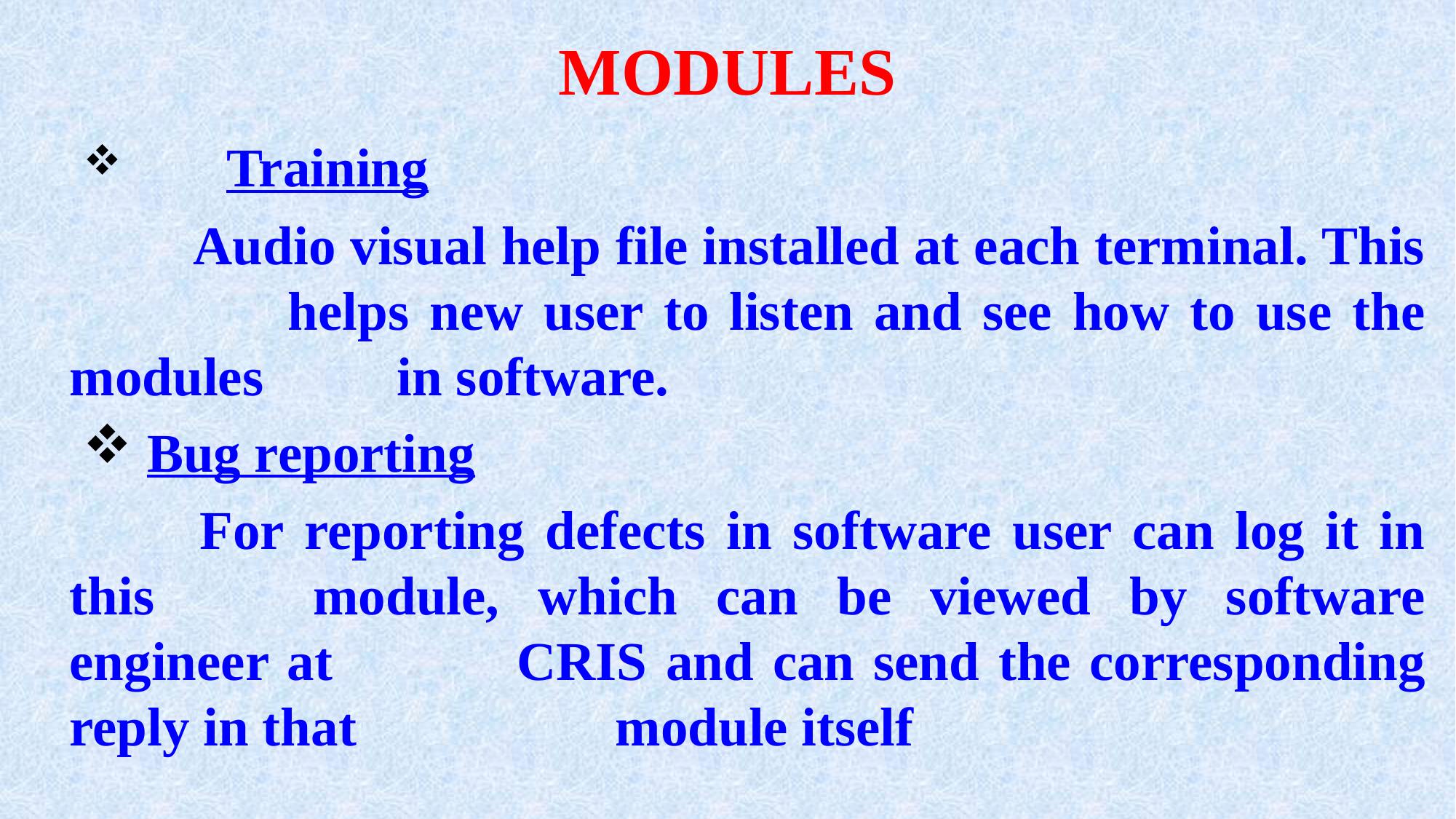

# MODULES
	Training
		 Audio visual help file installed at each terminal. This 		helps new user to listen and see how to use the modules 		in software.
 Bug reporting
		 For reporting defects in software user can log it in this 		module, which can be viewed by software engineer at 		CRIS and can send the corresponding reply in that 			module itself